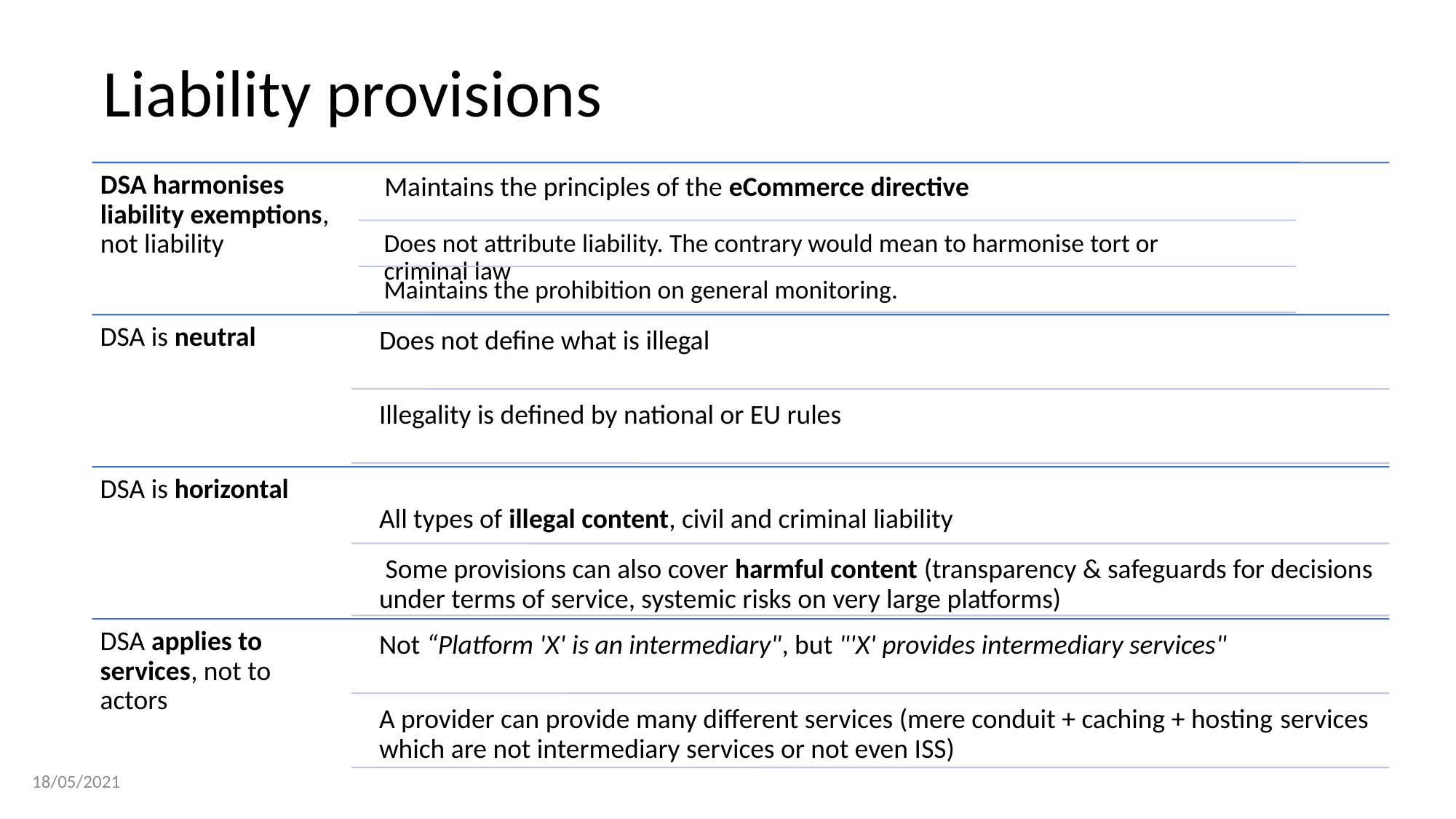

# Liability provisions
DSA harmonises liability exemptions, not liability
Maintains the principles of the eCommerce directive
Does not attribute liability. The contrary would mean to harmonise tort or criminal law
Maintains the prohibition on general monitoring.
DSA is neutral
Does not define what is illegal
Illegality is defined by national or EU rules
DSA is horizontal
All types of illegal content, civil and criminal liability
 Some provisions can also cover harmful content (transparency & safeguards for decisions under terms of service, systemic risks on very large platforms)
DSA applies to services, not to actors
Not “Platform 'X' is an intermediary", but "'X' provides intermediary services"
A provider can provide many different services (mere conduit + caching + hosting services which are not intermediary services or not even ISS)
18/05/2021